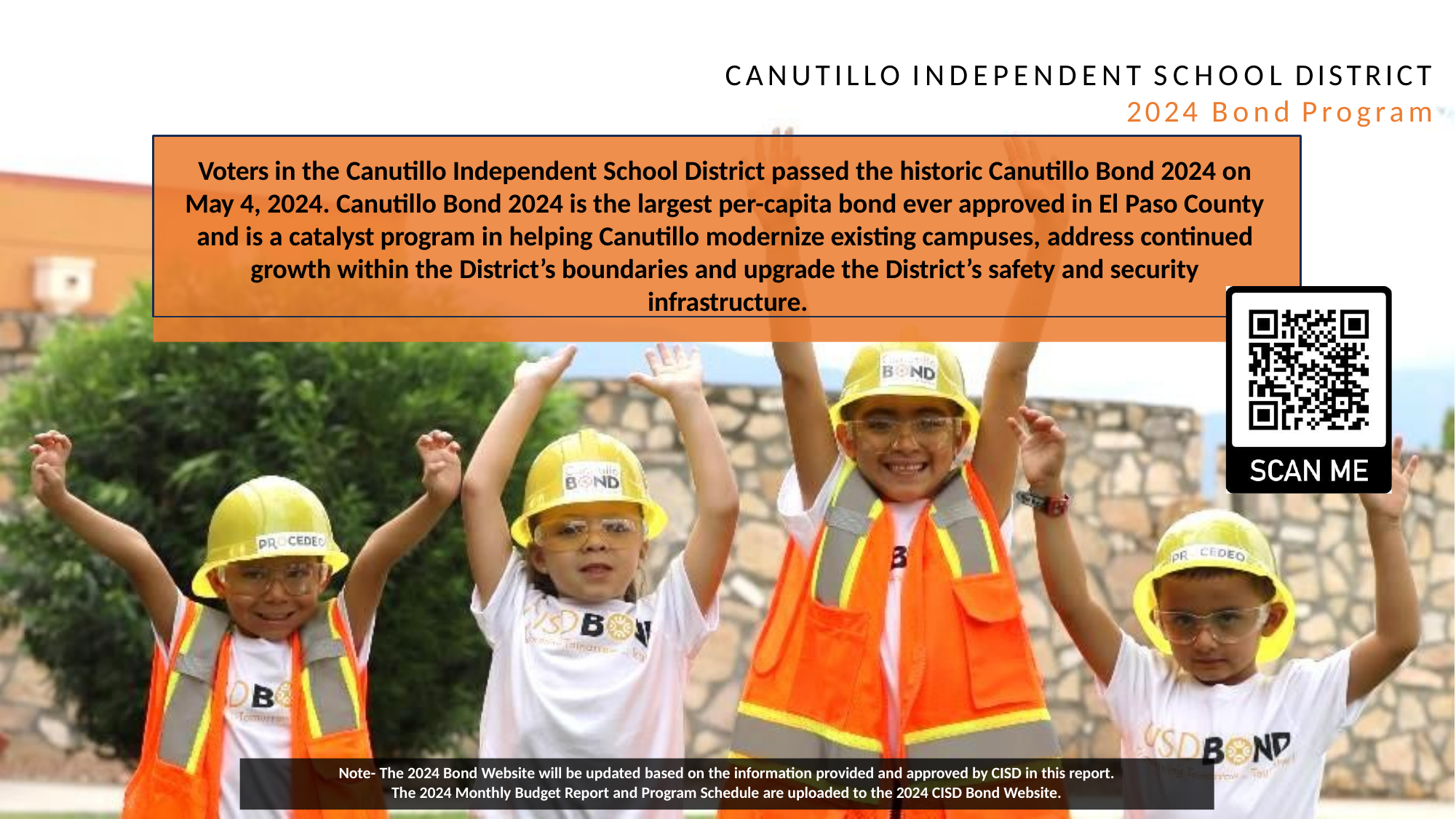

# CANUTILLO INDEPENDENT SCHOOL DISTRICT
2024 Bond Program

Voters in the Canutillo Independent School District passed the historic Canutillo Bond 2024 on  May 4, 2024. Canutillo Bond 2024 is the largest per-capita bond ever approved in El Paso County  and is a catalyst program in helping Canutillo modernize existing campuses, address continued  growth within the District’s boundaries and upgrade the District’s safety and security  infrastructure.

Note- The 2024 Bond Website will be updated based on the information provided and approved by CISD in this report.
The 2024 Monthly Budget Report and Program Schedule are uploaded to the 2024 CISD Bond Website.